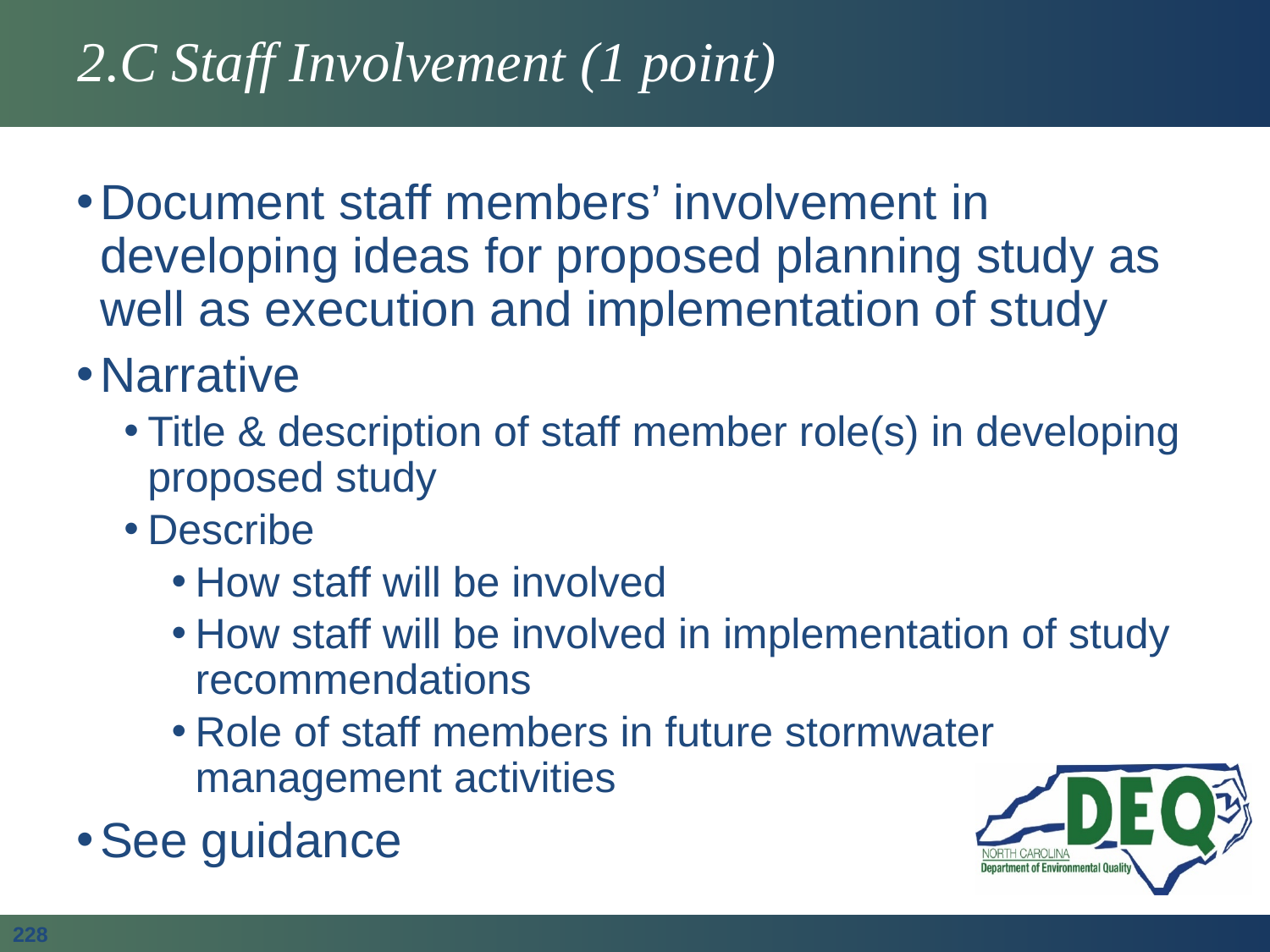

# 2.C Staff Involvement (1 point)
Document staff members’ involvement in developing ideas for proposed planning study as well as execution and implementation of study
Narrative
Title & description of staff member role(s) in developing proposed study
Describe
How staff will be involved
How staff will be involved in implementation of study recommendations
Role of staff members in future stormwater management activities
See guidance
228